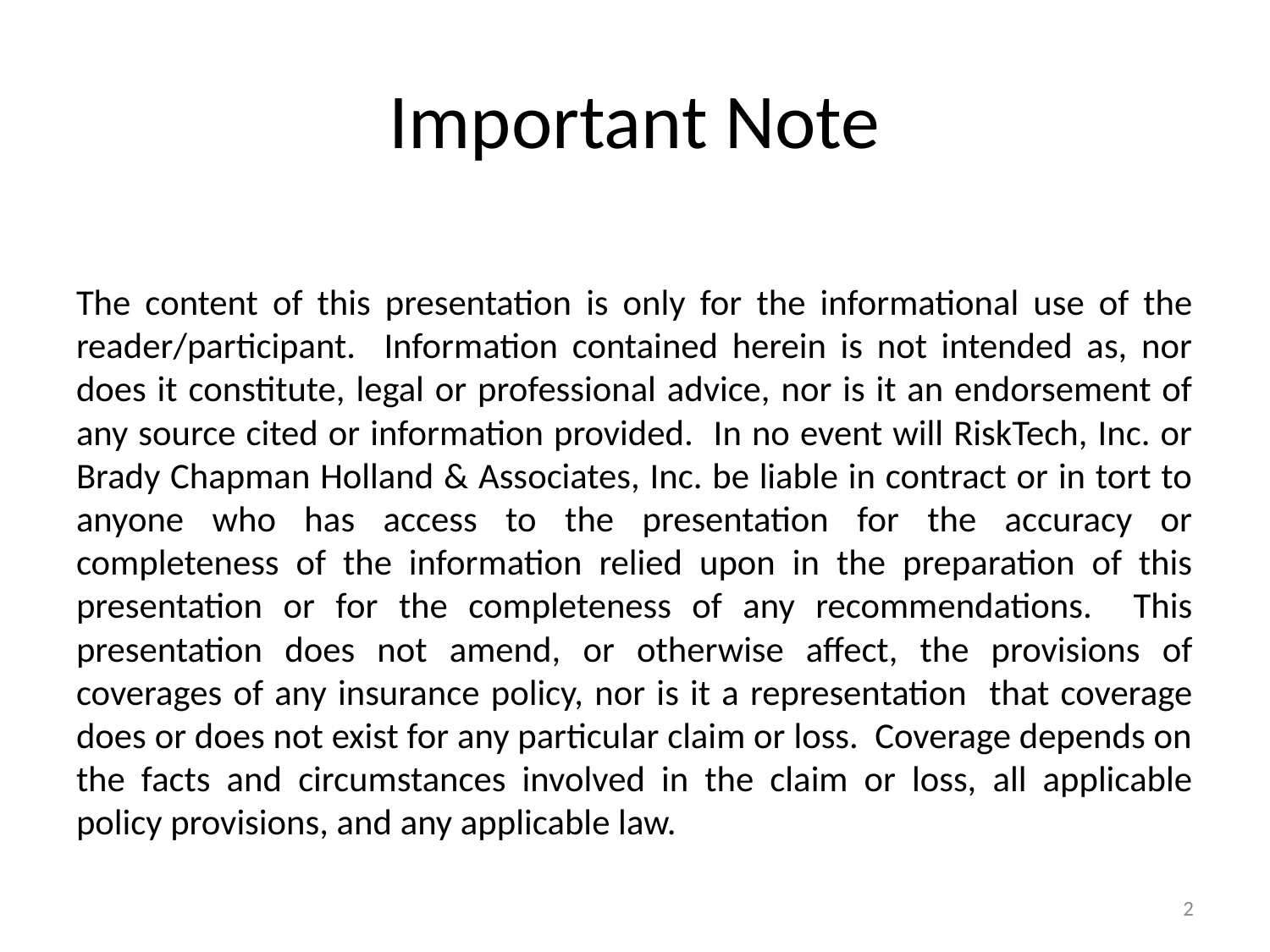

# Important Note

The content of this presentation is only for the informational use of the reader/participant.  Information contained herein is not intended as, nor does it constitute, legal or professional advice, nor is it an endorsement of any source cited or information provided.  In no event will RiskTech, Inc. or Brady Chapman Holland & Associates, Inc. be liable in contract or in tort to anyone who has access to the presentation for the accuracy or completeness of the information relied upon in the preparation of this presentation or for the completeness of any recommendations.  This presentation does not amend, or otherwise affect, the provisions of coverages of any insurance policy, nor is it a representation  that coverage does or does not exist for any particular claim or loss.  Coverage depends on the facts and circumstances involved in the claim or loss, all applicable policy provisions, and any applicable law.
2